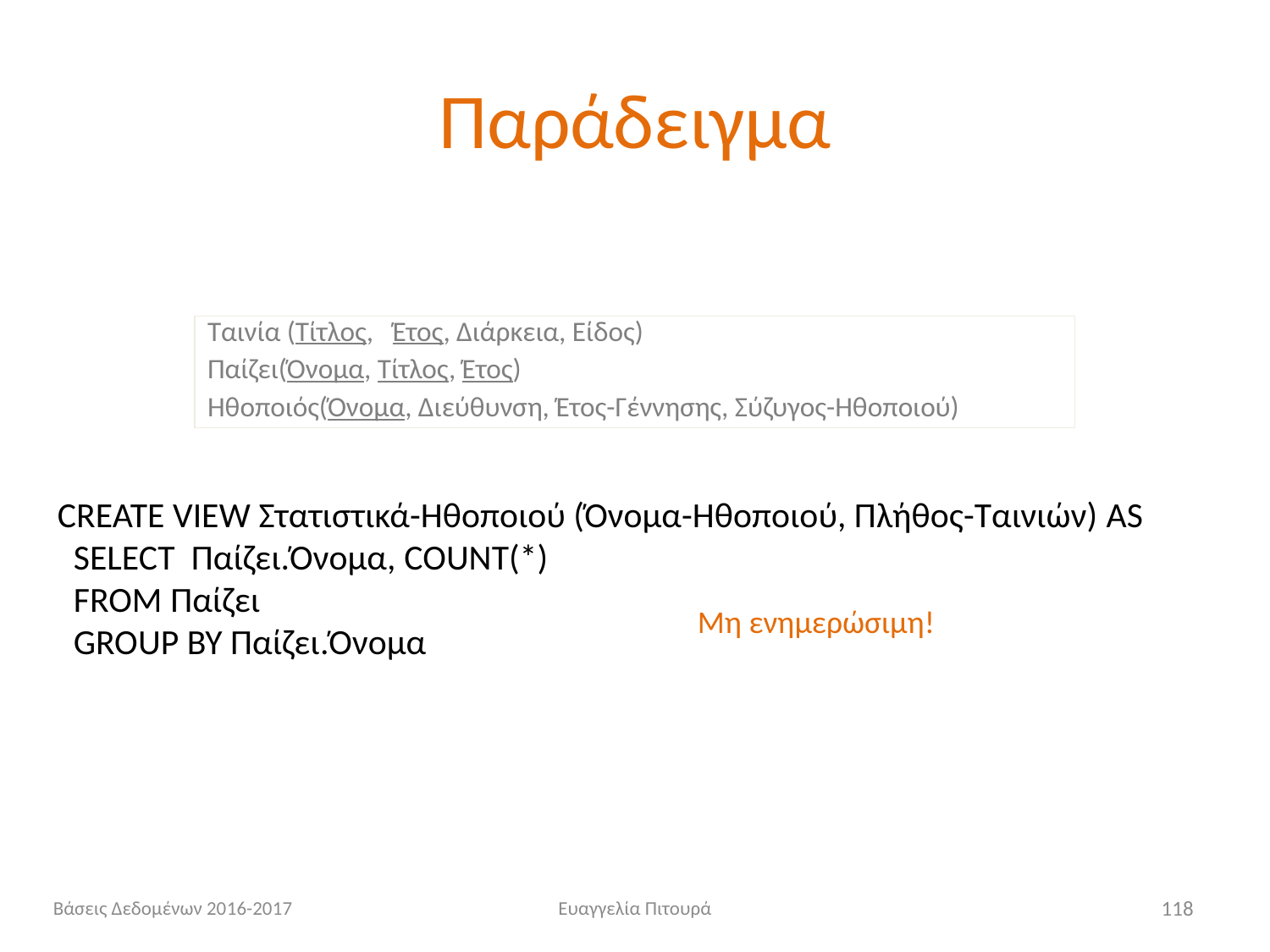

# Παράδειγμα
Ταινία (Τίτλος,   Έτος, Διάρκεια, Είδος)
Παίζει(Όνομα, Τίτλος, Έτος)
Ηθοποιός(Όνομα, Διεύθυνση, Έτος-Γέννησης, Σύζυγος-Ηθοποιού)
CREATE VIEW Στατιστικά-Ηθοποιού (Όνομα-Ηθοποιού, Πλήθος-Ταινιών) AS
  SELECT  Παίζει.Όνομα, COUNT(*)
  FROM Παίζει
  GROUP BY Παίζει.Όνομα
Μη ενημερώσιμη!
Βάσεις Δεδομένων 2016-2017
Ευαγγελία Πιτουρά
118